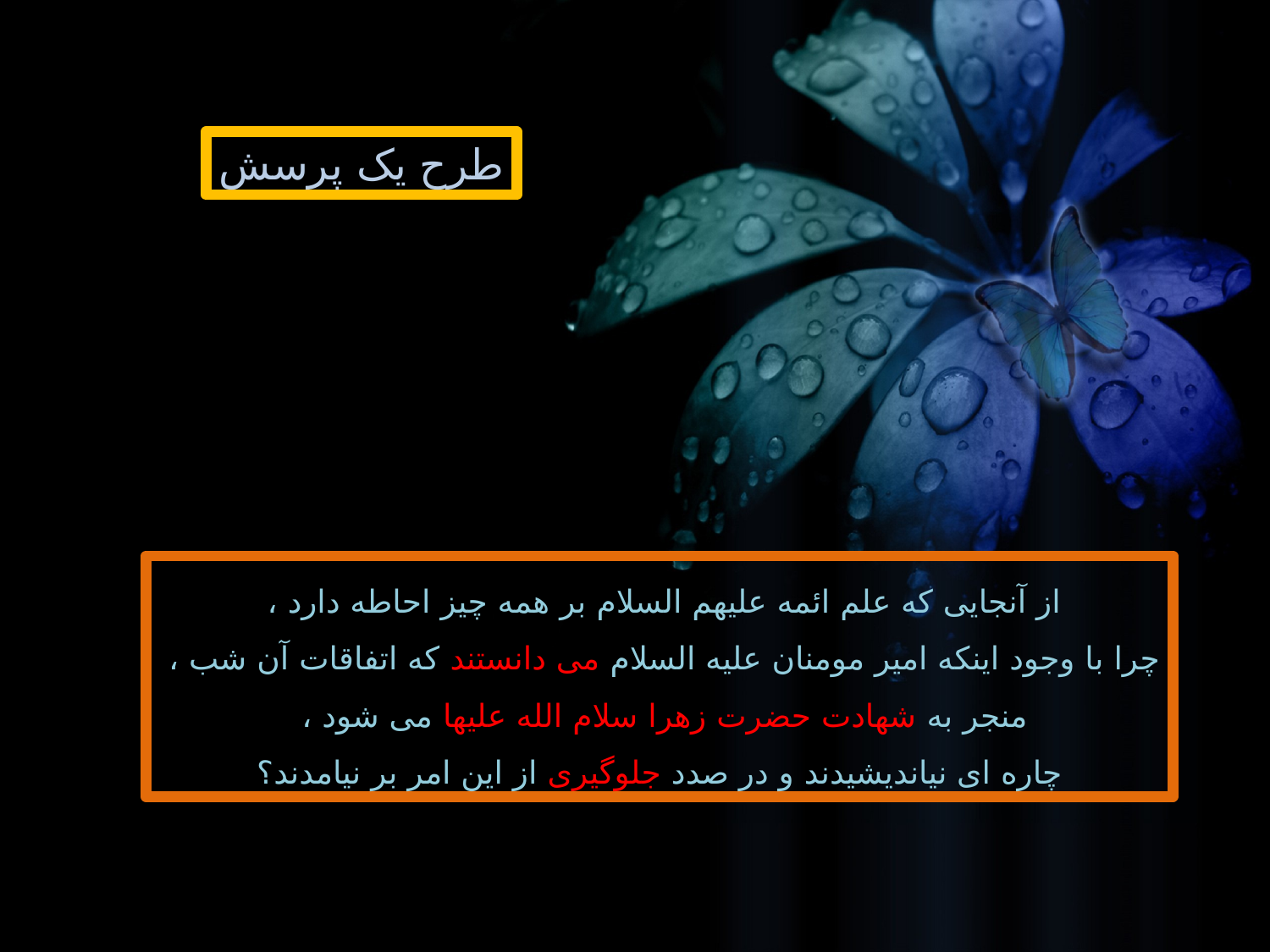

طرح یک پرسش
از آنجایی که علم ائمه علیهم السلام بر همه چیز احاطه دارد ،
چرا با وجود اینکه امیر مومنان علیه السلام می دانستند که اتفاقات آن شب ،
منجر به شهادت حضرت زهرا سلام الله علیها می شود ،
چاره ای نیاندیشیدند و در صدد جلوگیری از این امر بر نیامدند؟